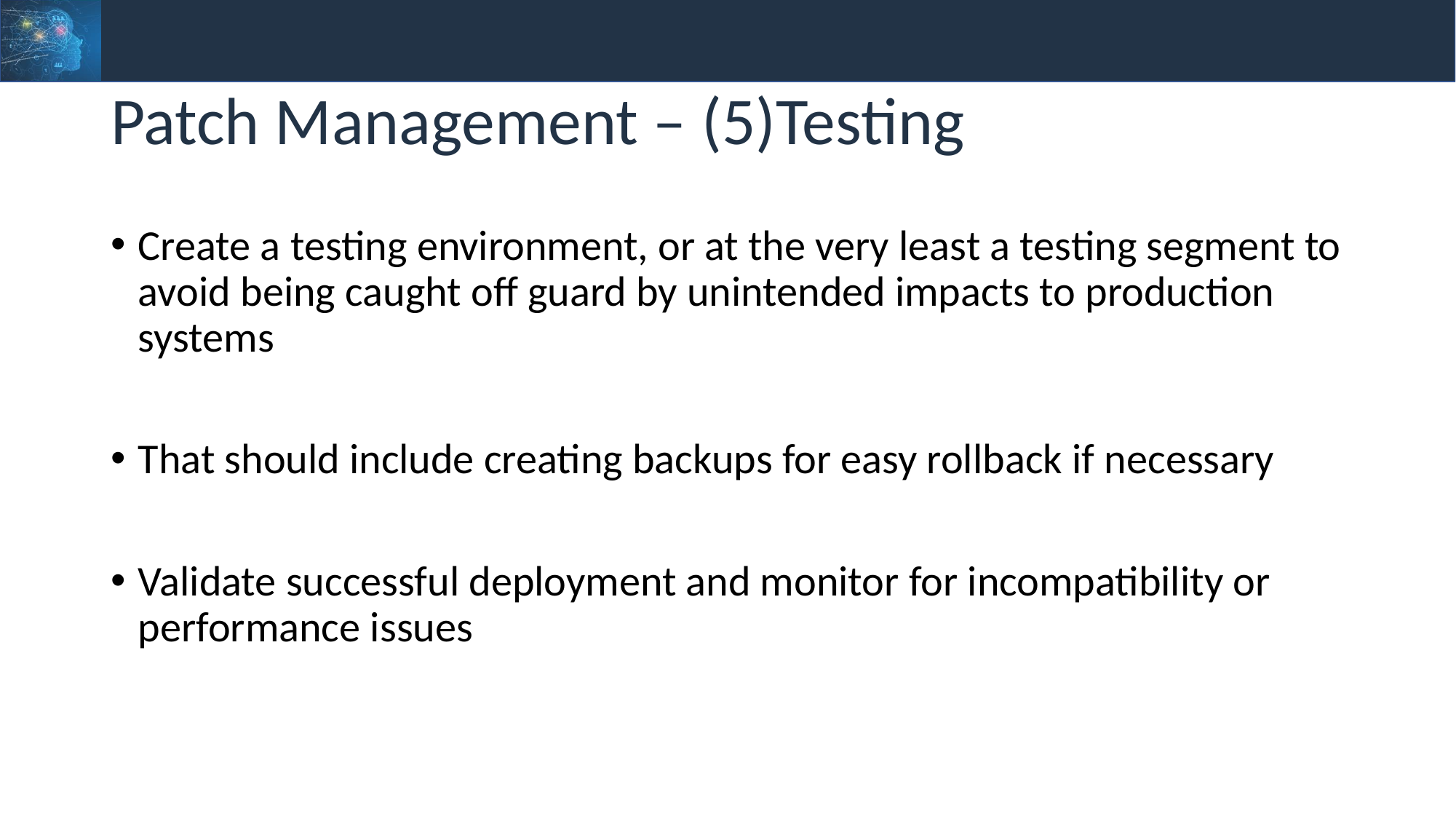

# Patch Management – (5)Testing
Create a testing environment, or at the very least a testing segment to avoid being caught off guard by unintended impacts to production systems

That should include creating backups for easy rollback if necessary

Validate successful deployment and monitor for incompatibility or performance issues